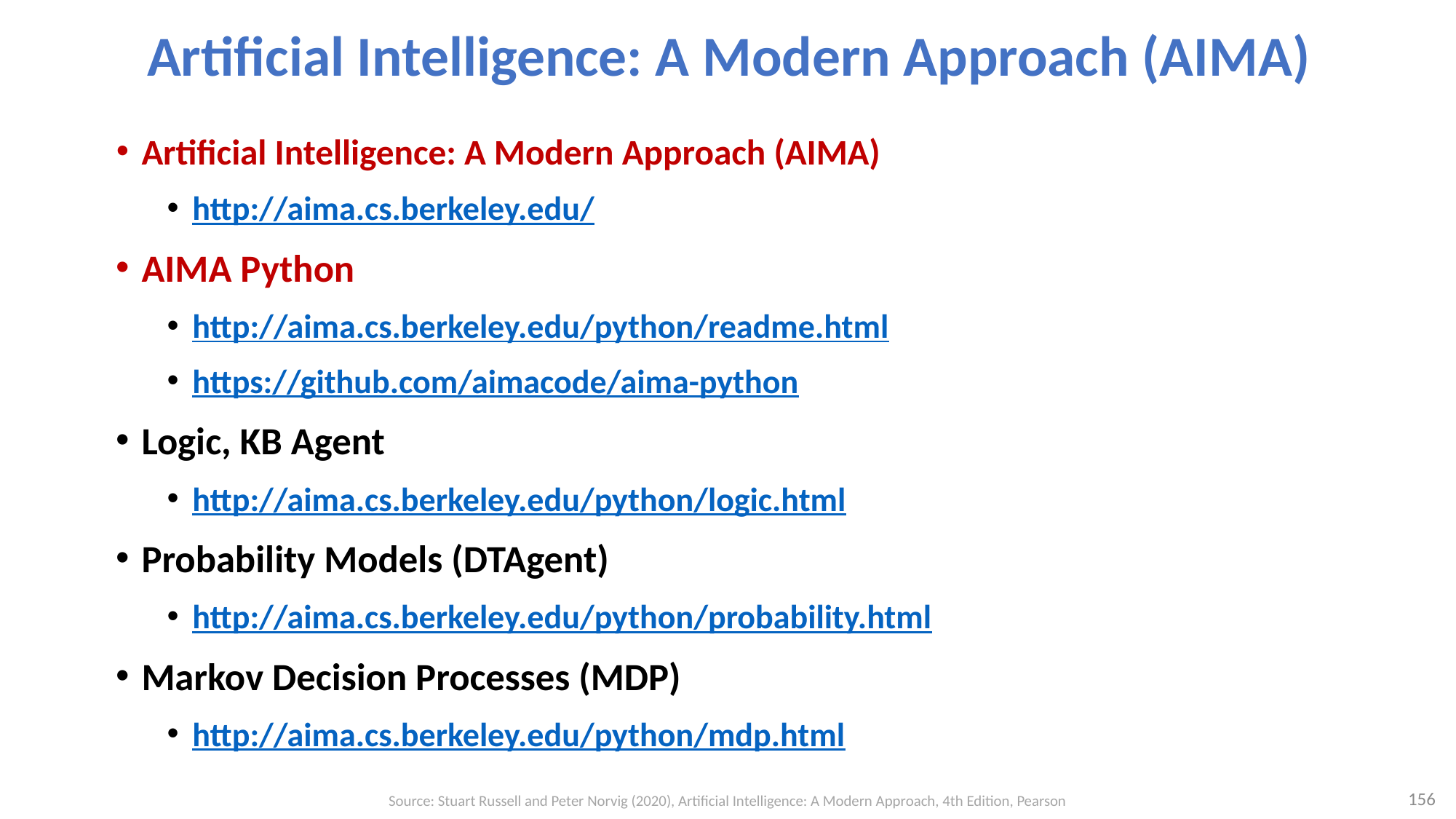

# Artificial Intelligence: A Modern Approach (AIMA)
Artificial Intelligence: A Modern Approach (AIMA)
http://aima.cs.berkeley.edu/
AIMA Python
http://aima.cs.berkeley.edu/python/readme.html
https://github.com/aimacode/aima-python
Logic, KB Agent
http://aima.cs.berkeley.edu/python/logic.html
Probability Models (DTAgent)
http://aima.cs.berkeley.edu/python/probability.html
Markov Decision Processes (MDP)
http://aima.cs.berkeley.edu/python/mdp.html

156
Source: Stuart Russell and Peter Norvig (2020), Artificial Intelligence: A Modern Approach, 4th Edition, Pearson